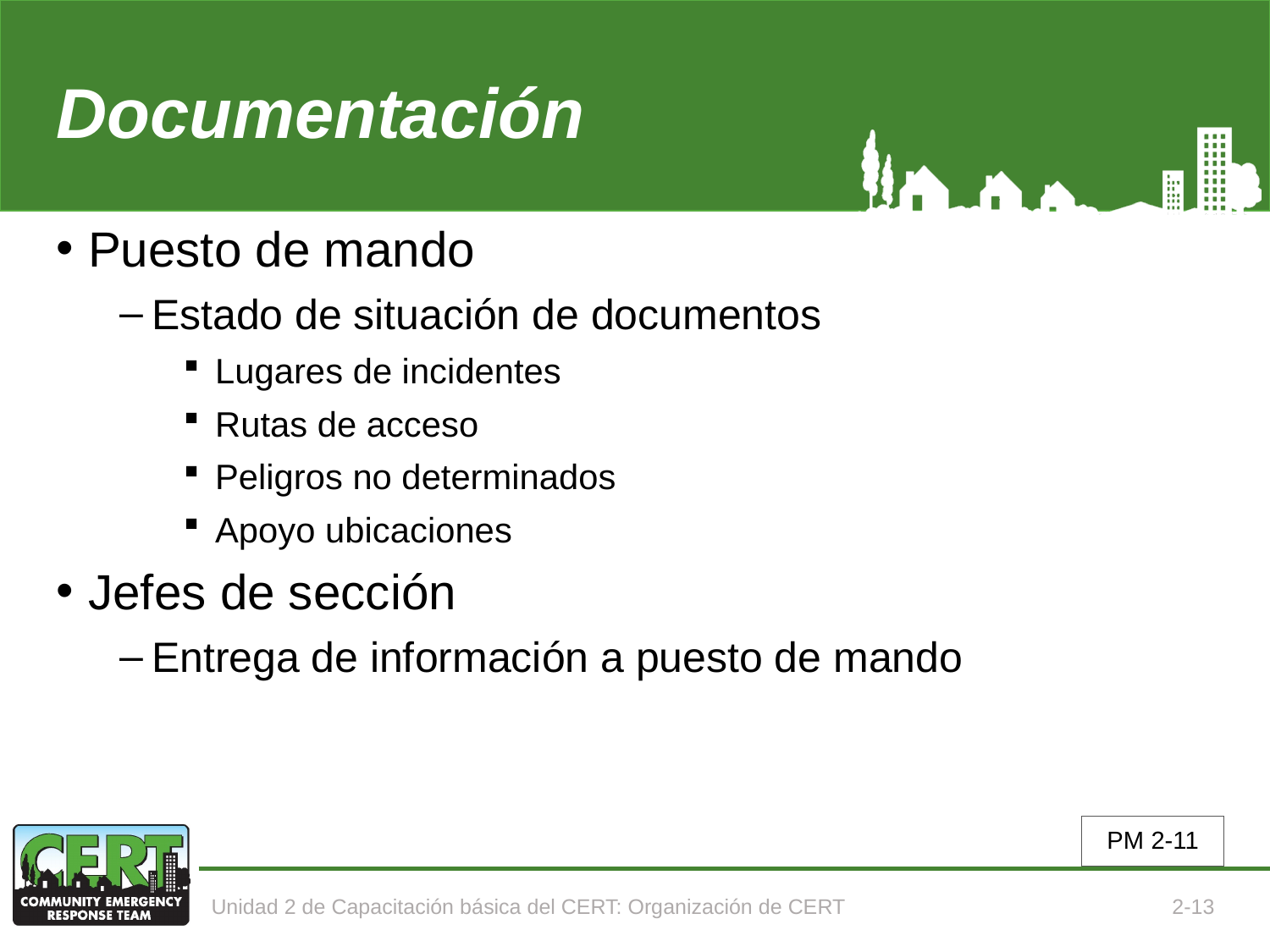

# Documentación
Puesto de mando
Estado de situación de documentos
Lugares de incidentes
Rutas de acceso
Peligros no determinados
Apoyo ubicaciones
Jefes de sección
Entrega de información a puesto de mando

PM 2-11
Unidad 2 de Capacitación básica del CERT: Organización de CERT
2-13